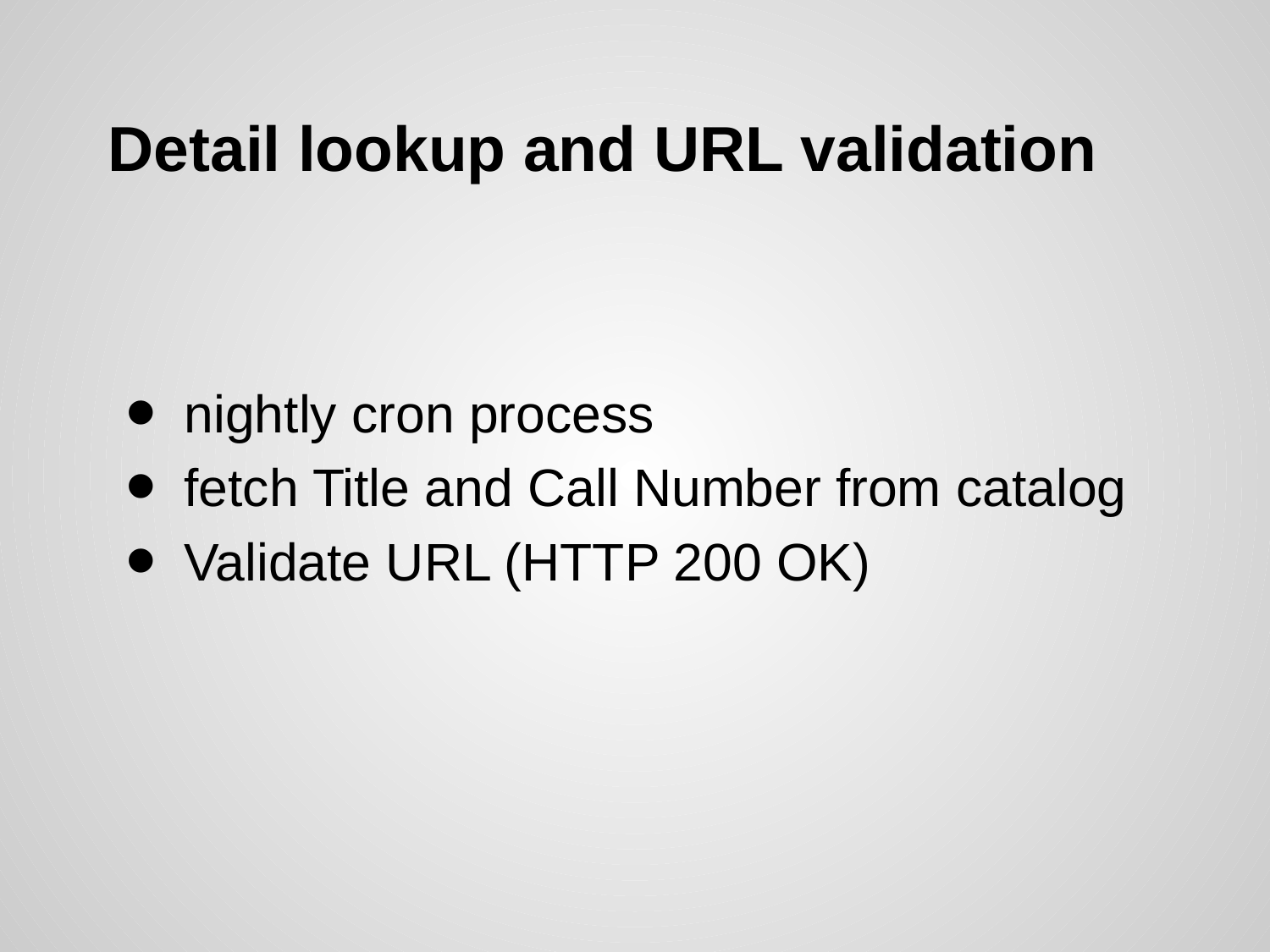

# Detail lookup and URL validation
nightly cron process
fetch Title and Call Number from catalog
Validate URL (HTTP 200 OK)